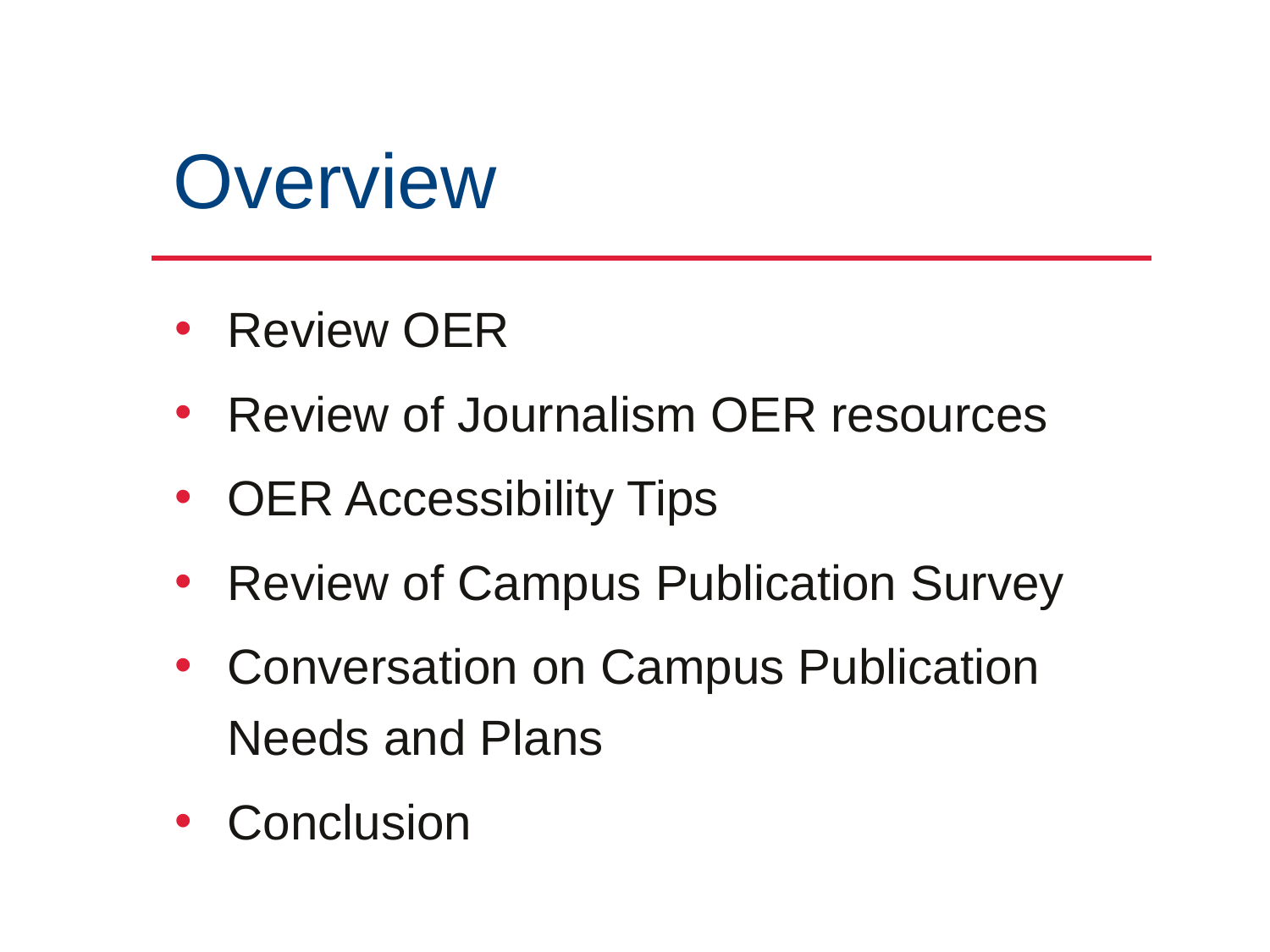

Overview
Review OER
Review of Journalism OER resources
OER Accessibility Tips
Review of Campus Publication Survey
Conversation on Campus Publication Needs and Plans
Conclusion